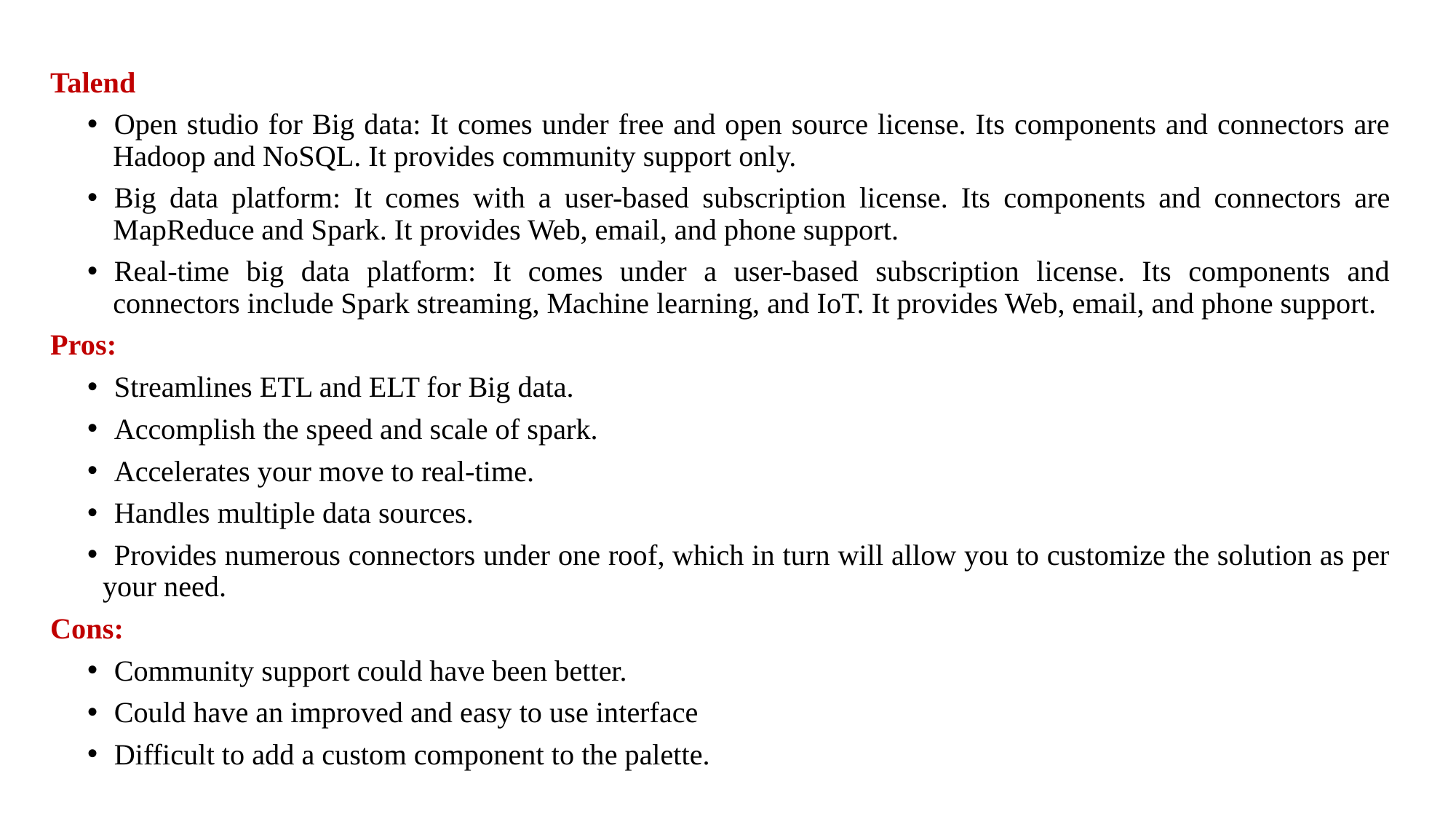

Talend
Open studio for Big data: It comes under free and open source license. Its components and connectors are Hadoop and NoSQL. It provides community support only.
Big data platform: It comes with a user-based subscription license. Its components and connectors are MapReduce and Spark. It provides Web, email, and phone support.
Real-time big data platform: It comes under a user-based subscription license. Its components and connectors include Spark streaming, Machine learning, and IoT. It provides Web, email, and phone support.
Pros:
Streamlines ETL and ELT for Big data.
Accomplish the speed and scale of spark.
Accelerates your move to real-time.
Handles multiple data sources.
Provides numerous connectors under one roof, which in turn will allow you to customize the solution as per your need.
Cons:
Community support could have been better.
Could have an improved and easy to use interface
Difficult to add a custom component to the palette.